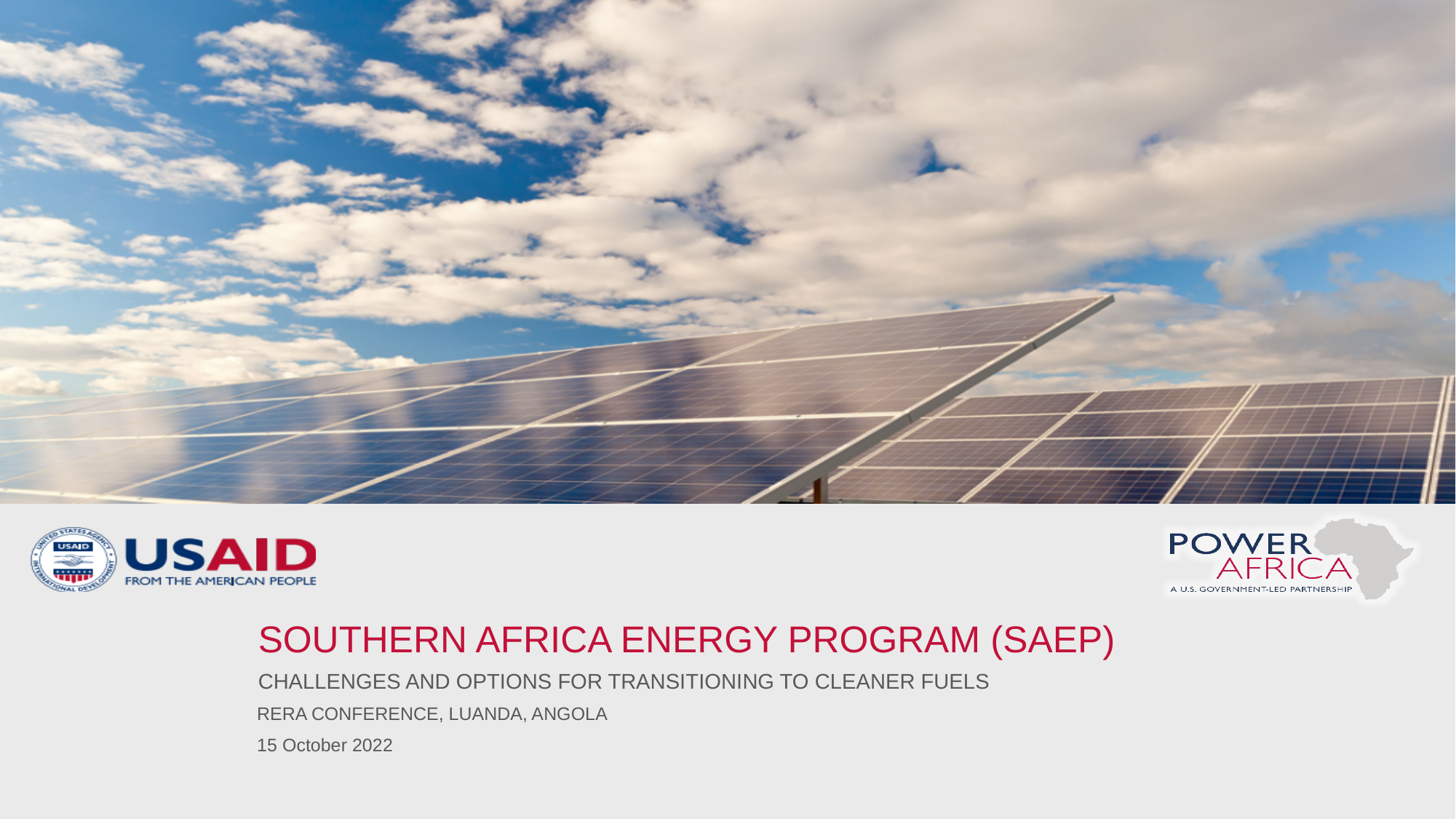

# Southern Africa Energy PROGRAM (SAEP)
Challenges and options for transitioning to cleaner fuels
RERA CONFERENCE, LUANDA, ANGOLA
15 October 2022